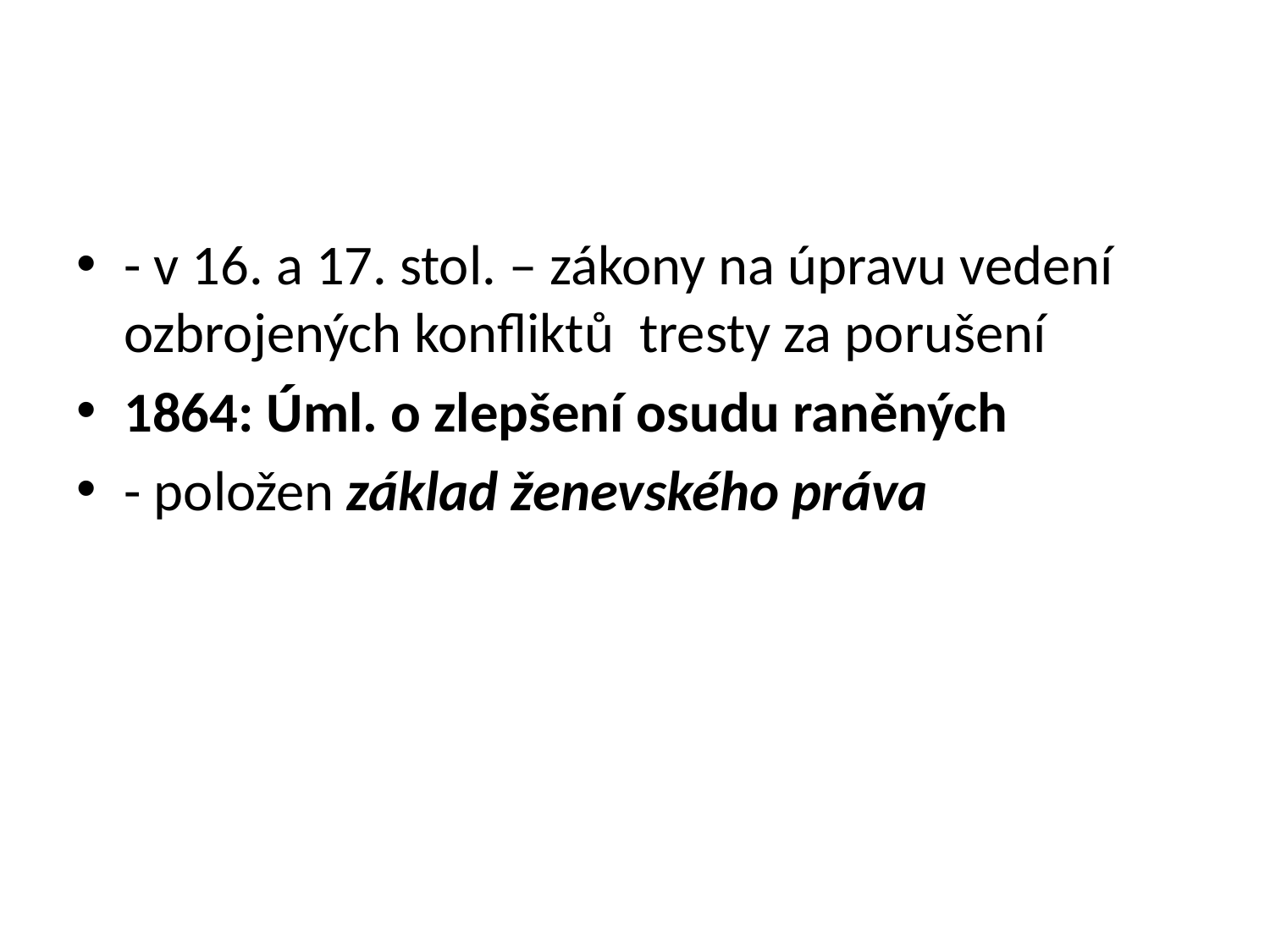

#
- v 16. a 17. stol. – zákony na úpravu vedení ozbrojených konfliktů  tresty za porušení
1864: Úml. o zlepšení osudu raněných
- položen základ ženevského práva